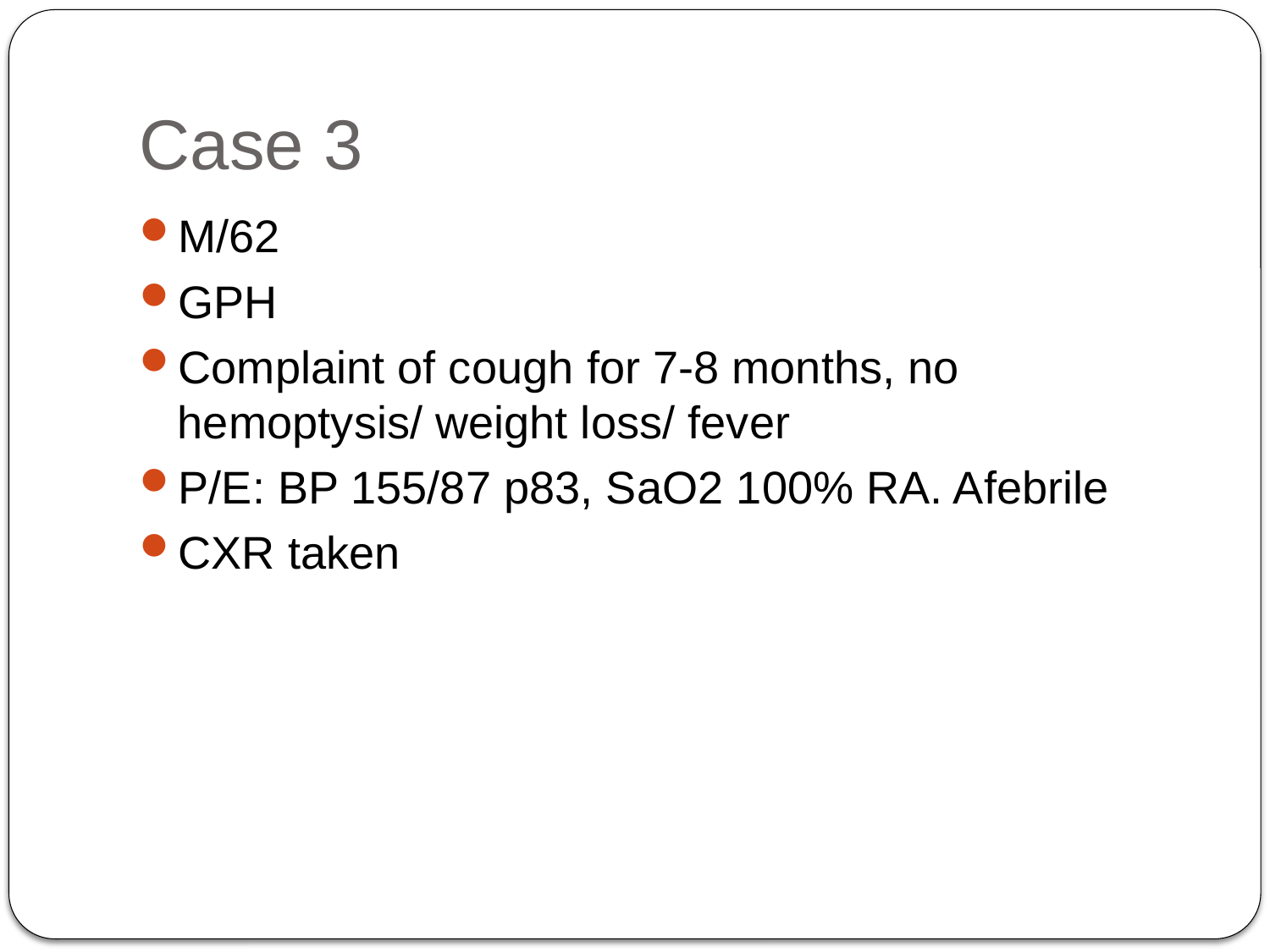

# Case 3
M/62
GPH
Complaint of cough for 7-8 months, no hemoptysis/ weight loss/ fever
P/E: BP 155/87 p83, SaO2 100% RA. Afebrile
CXR taken